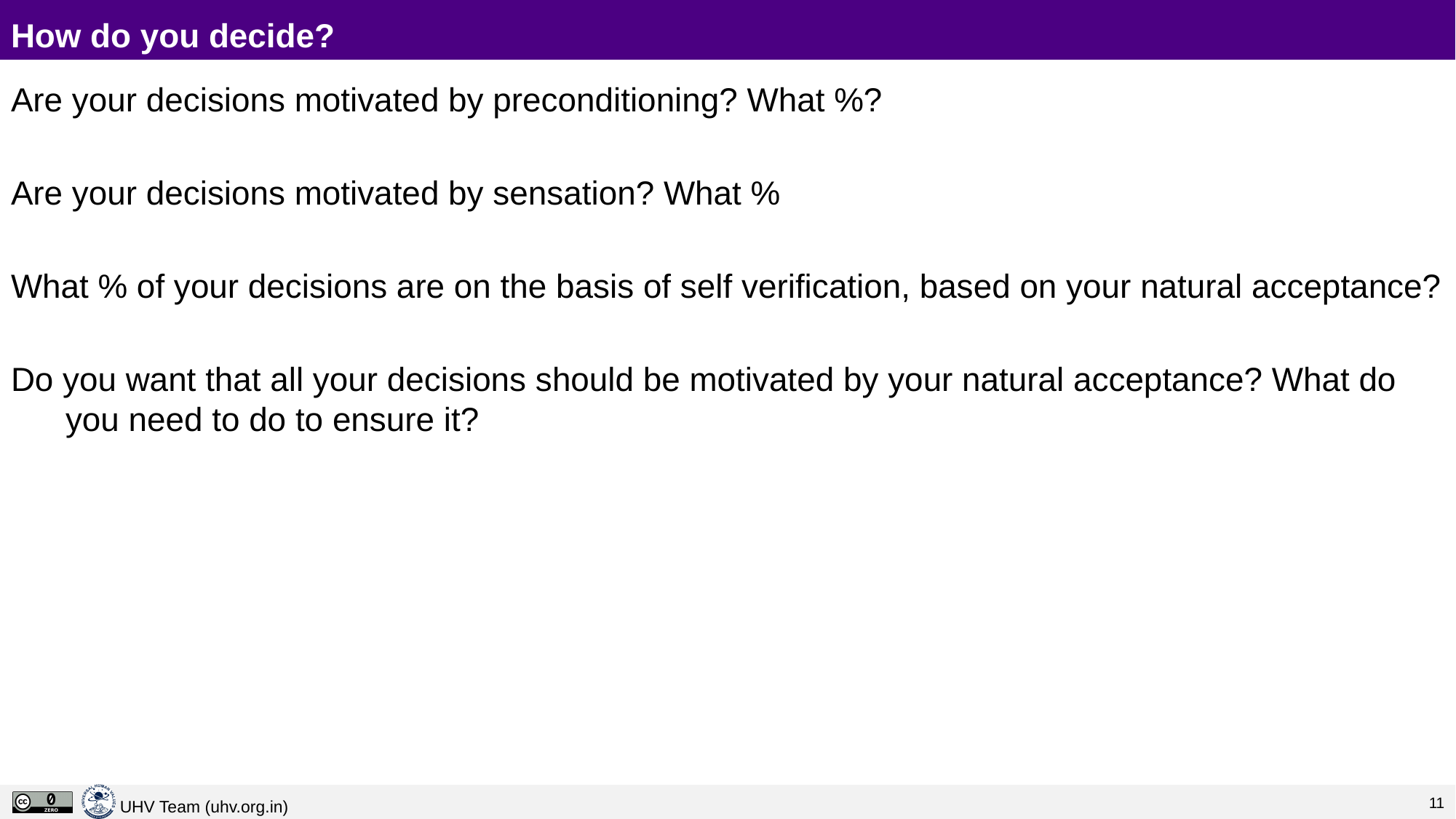

# How do you decide?
Are your decisions motivated by preconditioning? What %?

Are your decisions motivated by sensation? What %

What % of your decisions are on the basis of self verification, based on your natural acceptance?

Do you want that all your decisions should be motivated by your natural acceptance? What do you need to do to ensure it?